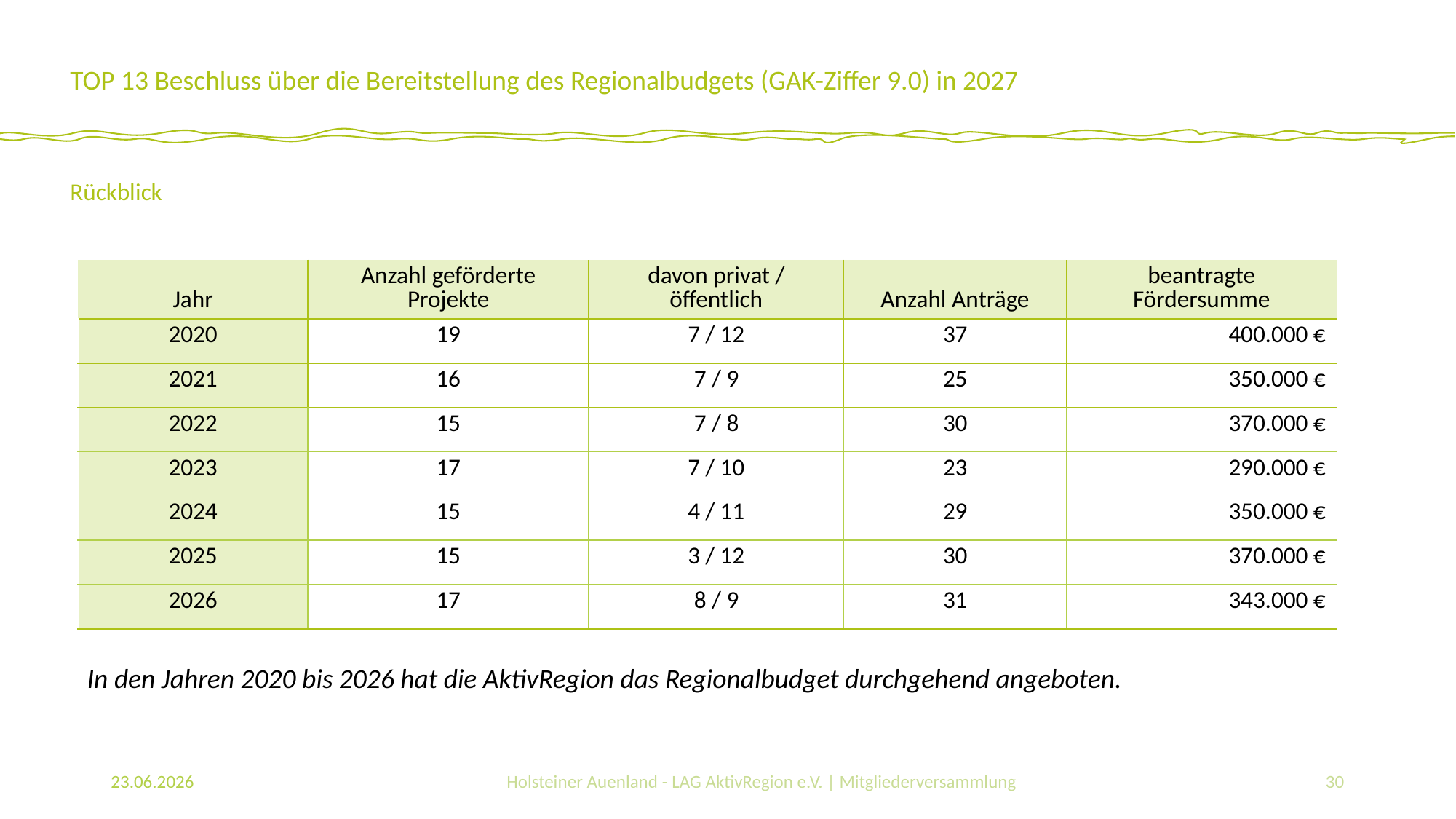

# TOP 13 Beschluss über die Bereitstellung des Regionalbudgets (GAK-Ziffer 9.0) in 2027

Rückblick

| Jahr | Anzahl geförderte Projekte | davon privat / öffentlich | Anzahl Anträge | beantragte Fördersumme |
| --- | --- | --- | --- | --- |
| 2020 | 19 | 7 / 12 | 37 | 400.000 € |
| 2021 | 16 | 7 / 9 | 25 | 350.000 € |
| 2022 | 15 | 7 / 8 | 30 | 370.000 € |
| 2023 | 17 | 7 / 10 | 23 | 290.000 € |
| 2024 | 15 | 4 / 11 | 29 | 350.000 € |
| 2025 | 15 | 3 / 12 | 30 | 370.000 € |
| 2026 | 17 | 8 / 9 | 31 | 343.000 € |
In den Jahren 2020 bis 2026 hat die AktivRegion das Regionalbudget durchgehend angeboten.
23.06.2026
Holsteiner Auenland - LAG AktivRegion e.V. | Mitgliederversammlung
30